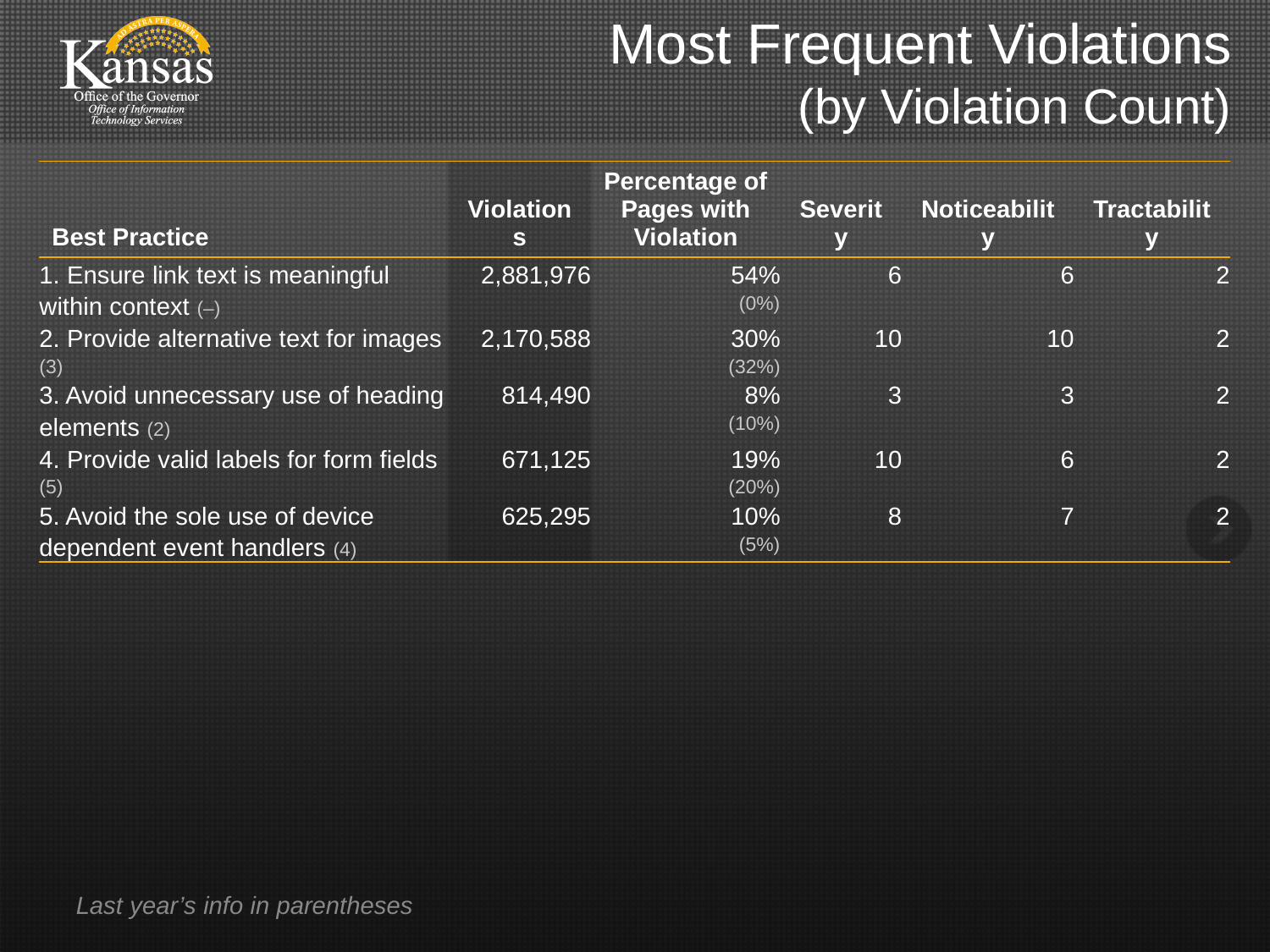

# Most Frequent Violations (by Violation Count)
| Best Practice | Violations | Percentage of Pages with Violation | Severity | Noticeability | Tractability |
| --- | --- | --- | --- | --- | --- |
| 1. Ensure link text is meaningful within context (–) | 2,881,976 | 54% (0%) | 6 | 6 | 2 |
| 2. Provide alternative text for images (3) | 2,170,588 | 30% (32%) | 10 | 10 | 2 |
| 3. Avoid unnecessary use of heading elements (2) | 814,490 | 8% (10%) | 3 | 3 | 2 |
| 4. Provide valid labels for form fields (5) | 671,125 | 19% (20%) | 10 | 6 | 2 |
| 5. Avoid the sole use of device dependent event handlers (4) | 625,295 | 10% (5%) | 8 | 7 | 2 |
Last year’s info in parentheses